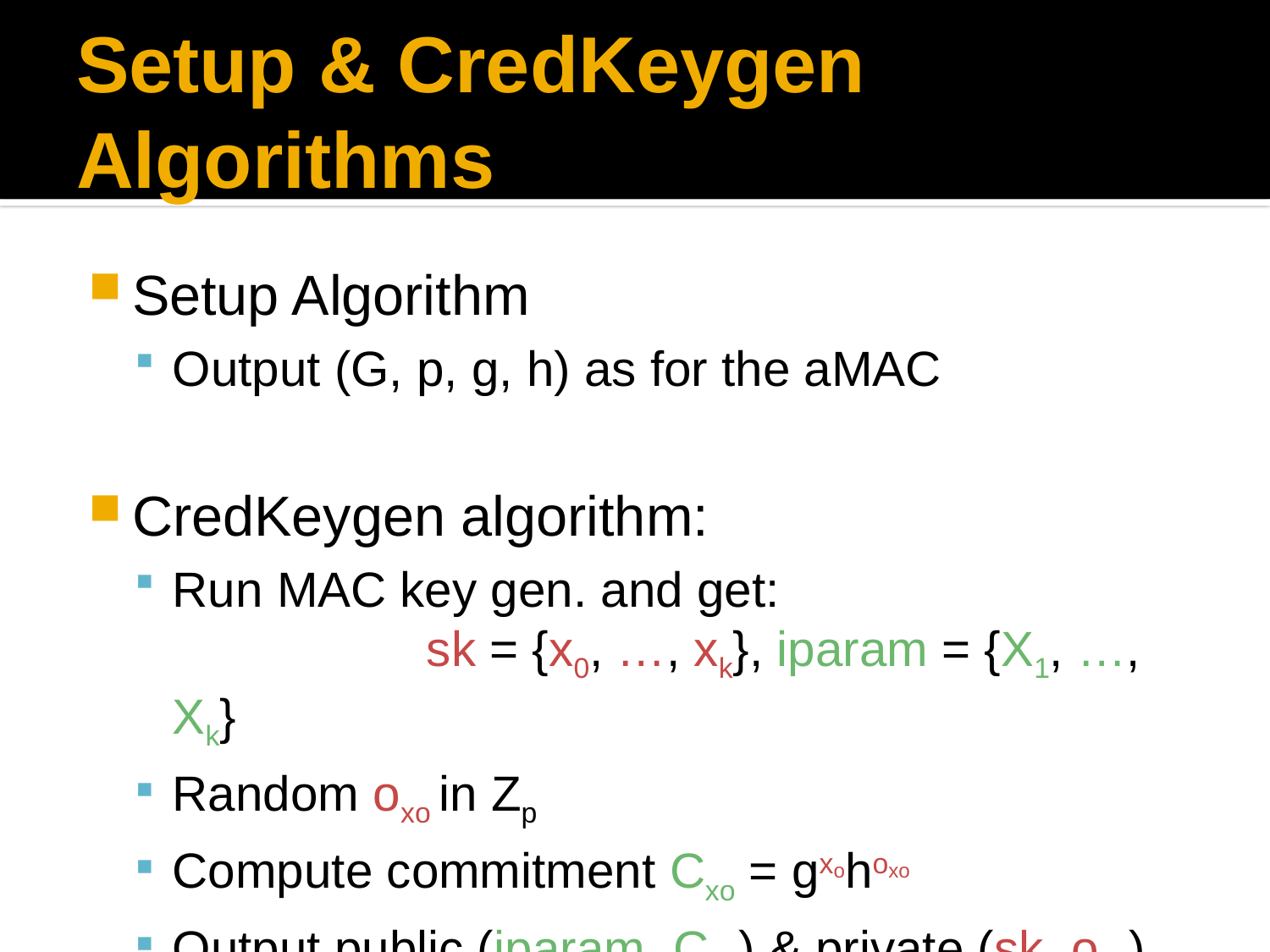

# Setup & CredKeygen Algorithms
Setup Algorithm
Output (G, p, g, h) as for the aMAC

CredKeygen algorithm:
Run MAC key gen. and get:
		sk = {x0, …, xk}, iparam = {X1, …, Xk}
Random oxo in Zp
Compute commitment Cxo = gxohoxo
Output public (iparam, Cxo) & private (sk, oxo)